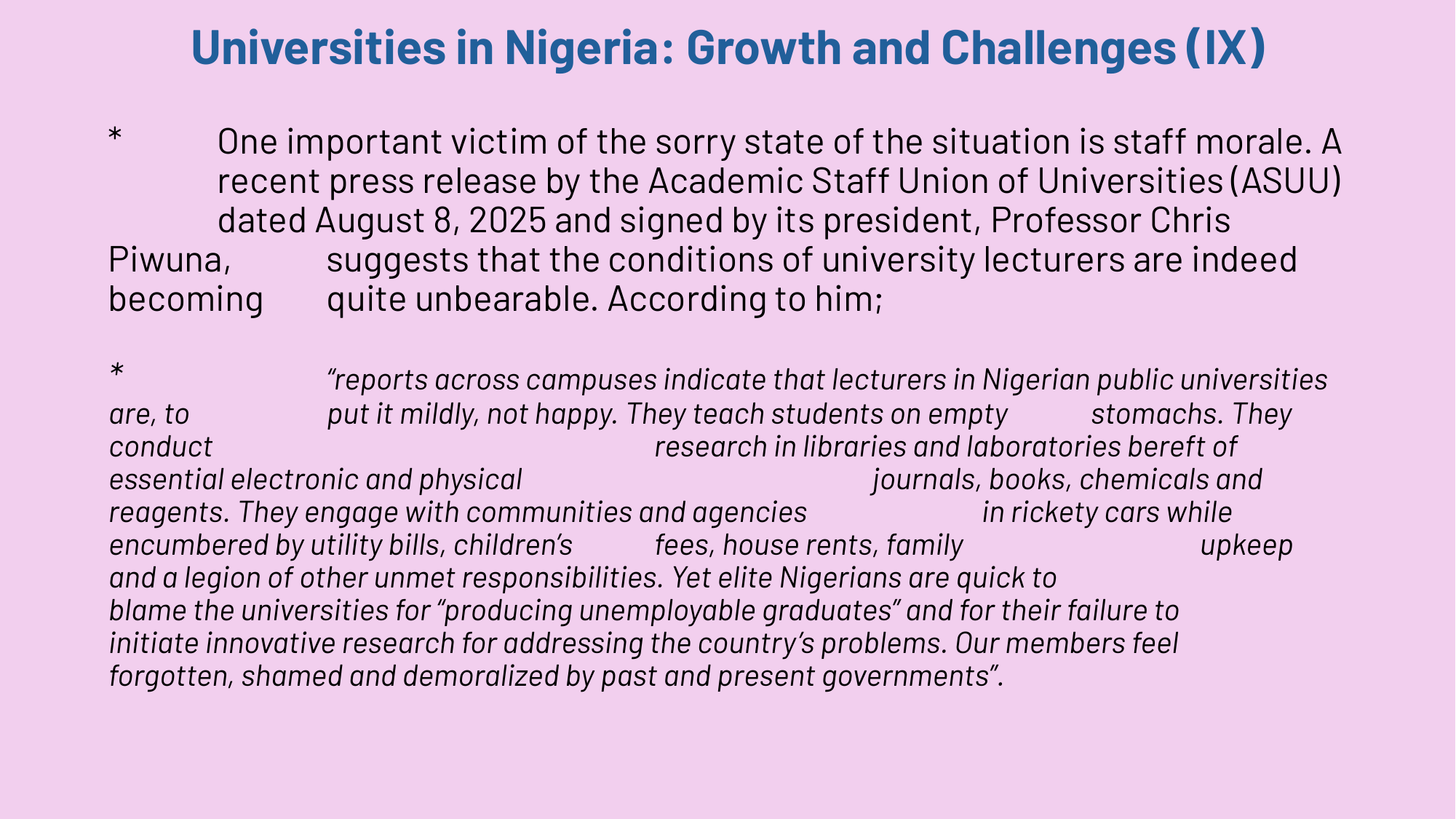

Universities in Nigeria: Growth and Challenges (IX)
# *	One important victim of the sorry state of the situation is staff morale. A 	recent press release by the Academic Staff Union of Universities (ASUU) 	dated August 8, 2025 and signed by its president, Professor Chris Piwuna, 	suggests that the conditions of university lecturers are indeed becoming 	quite unbearable. According to him; *		“reports across campuses indicate that lecturers in Nigerian public universities are, to 		put it mildly, not happy. They teach students on empty 	stomachs. They conduct 				research in libraries and laboratories bereft of 	essential electronic and physical 				journals, books, chemicals and reagents. They engage with communities and agencies 		in rickety cars while encumbered by utility bills, children’s 	fees, house rents, family 			upkeep and a legion of other unmet responsibilities. Yet elite Nigerians are quick to 			blame the universities for “producing unemployable graduates” and for their failure to 		initiate innovative research for addressing the country’s problems. Our members feel 		forgotten, shamed and demoralized by past and present governments”.